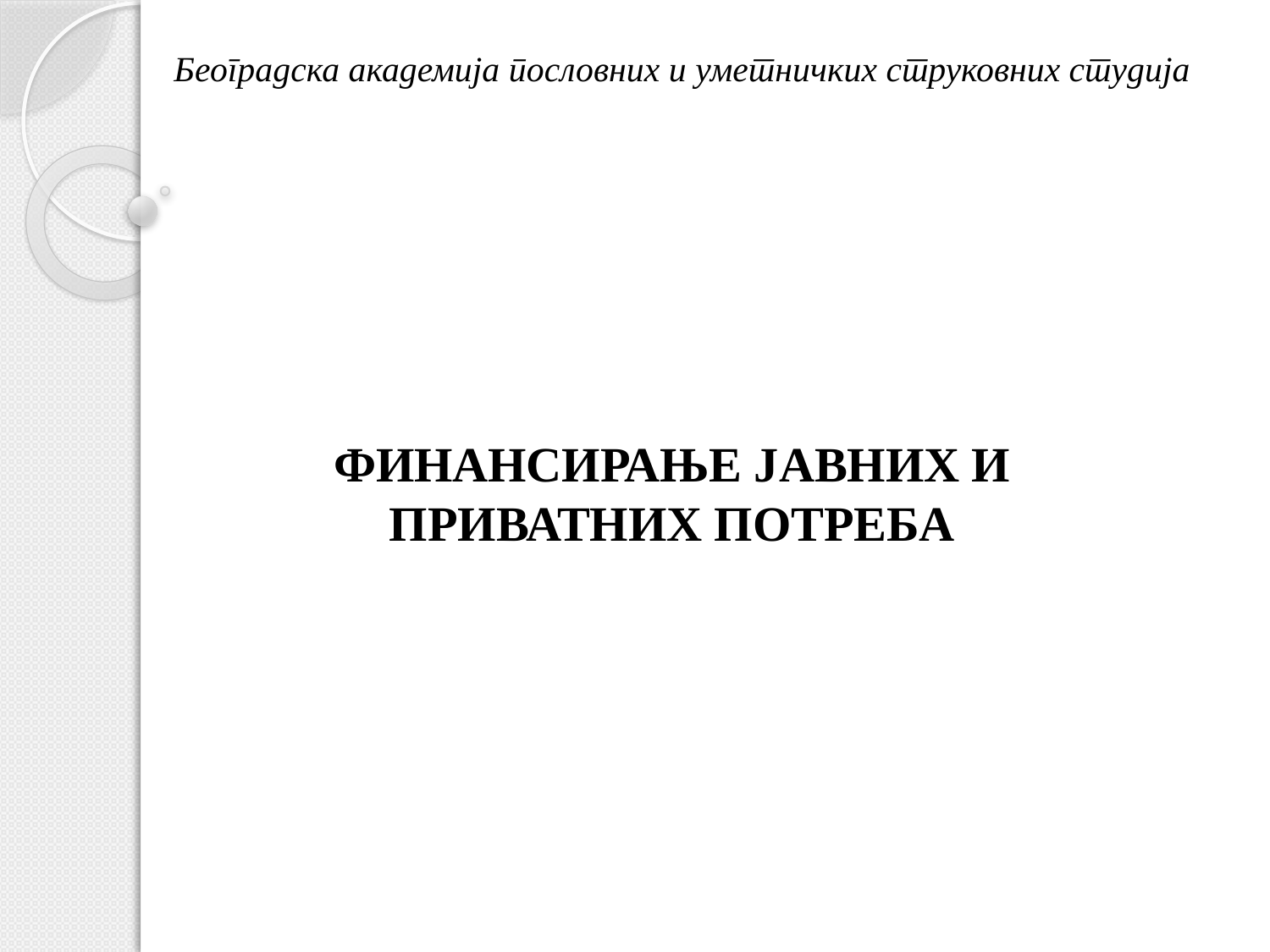

Београдска академија пословних и уметничких струковних студија
ФИНАНСИРАЊЕ ЈАВНИХ И ПРИВАТНИХ ПОТРЕБА